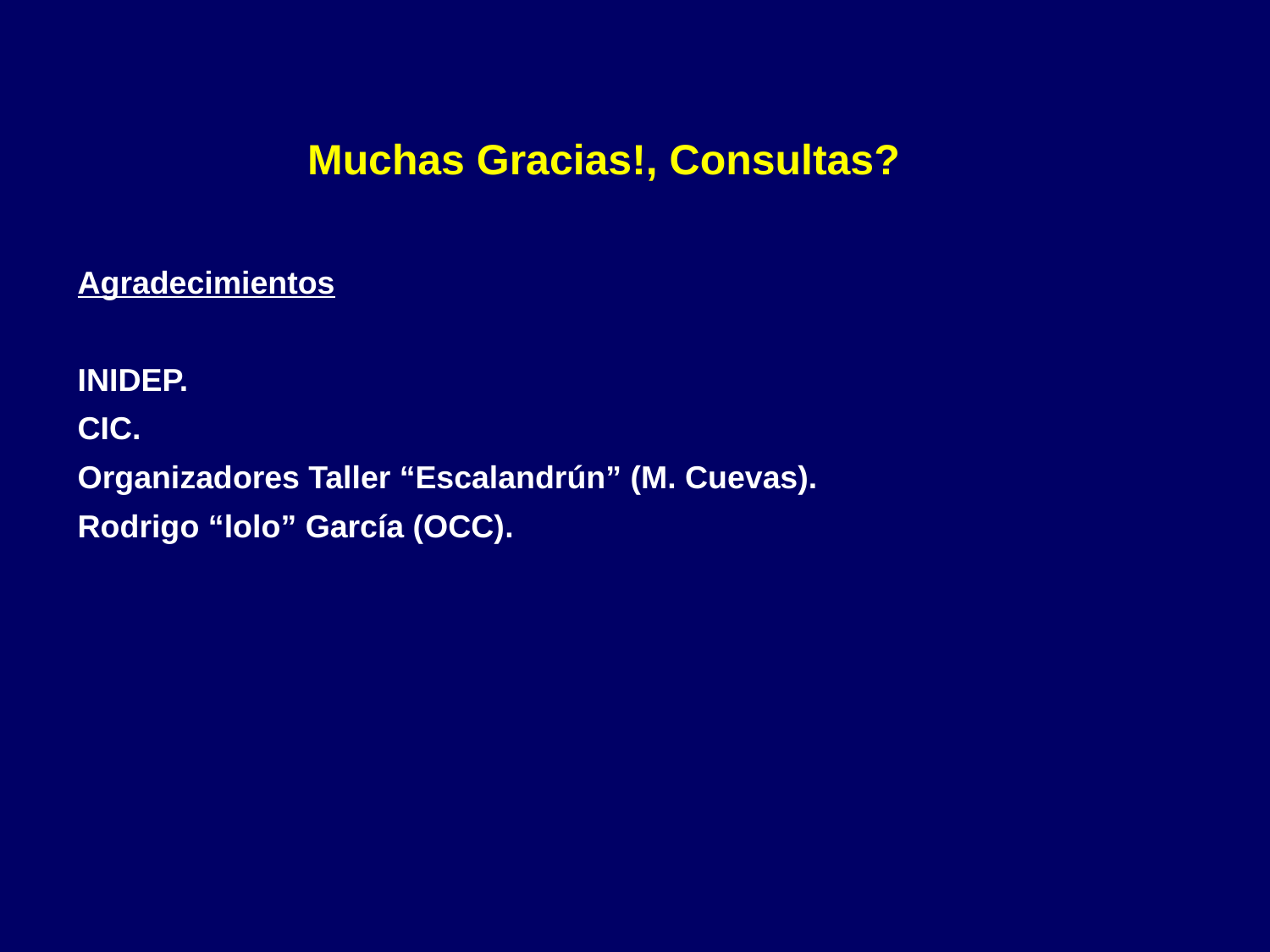

Muchas Gracias!, Consultas?
Agradecimientos

INIDEP.
CIC.
Organizadores Taller “Escalandrún” (M. Cuevas).
Rodrigo “lolo” García (OCC).